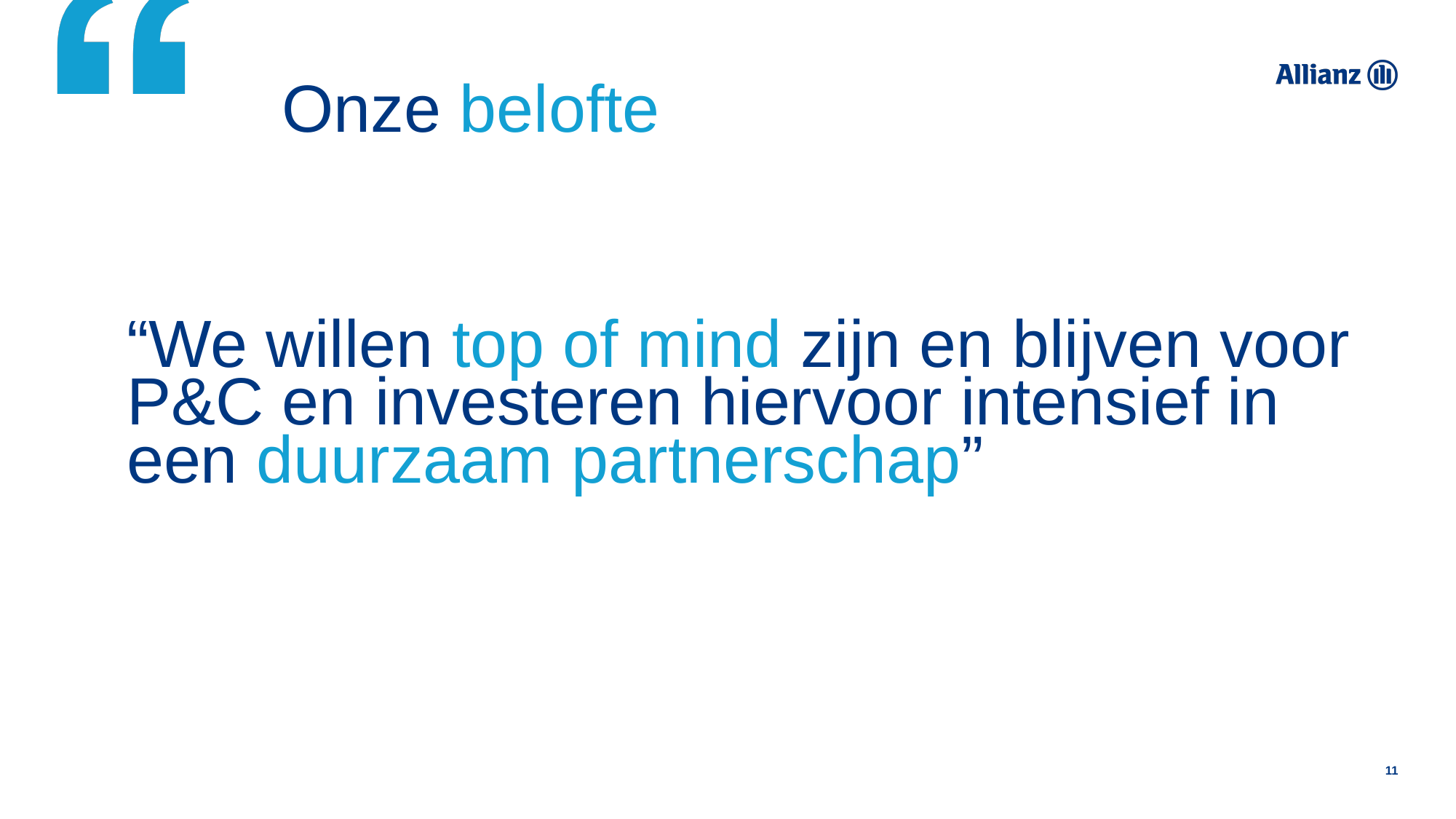

Onze belofte
“We willen top of mind zijn en blijven voor P&C en investeren hiervoor intensief in een duurzaam partnerschap”
11